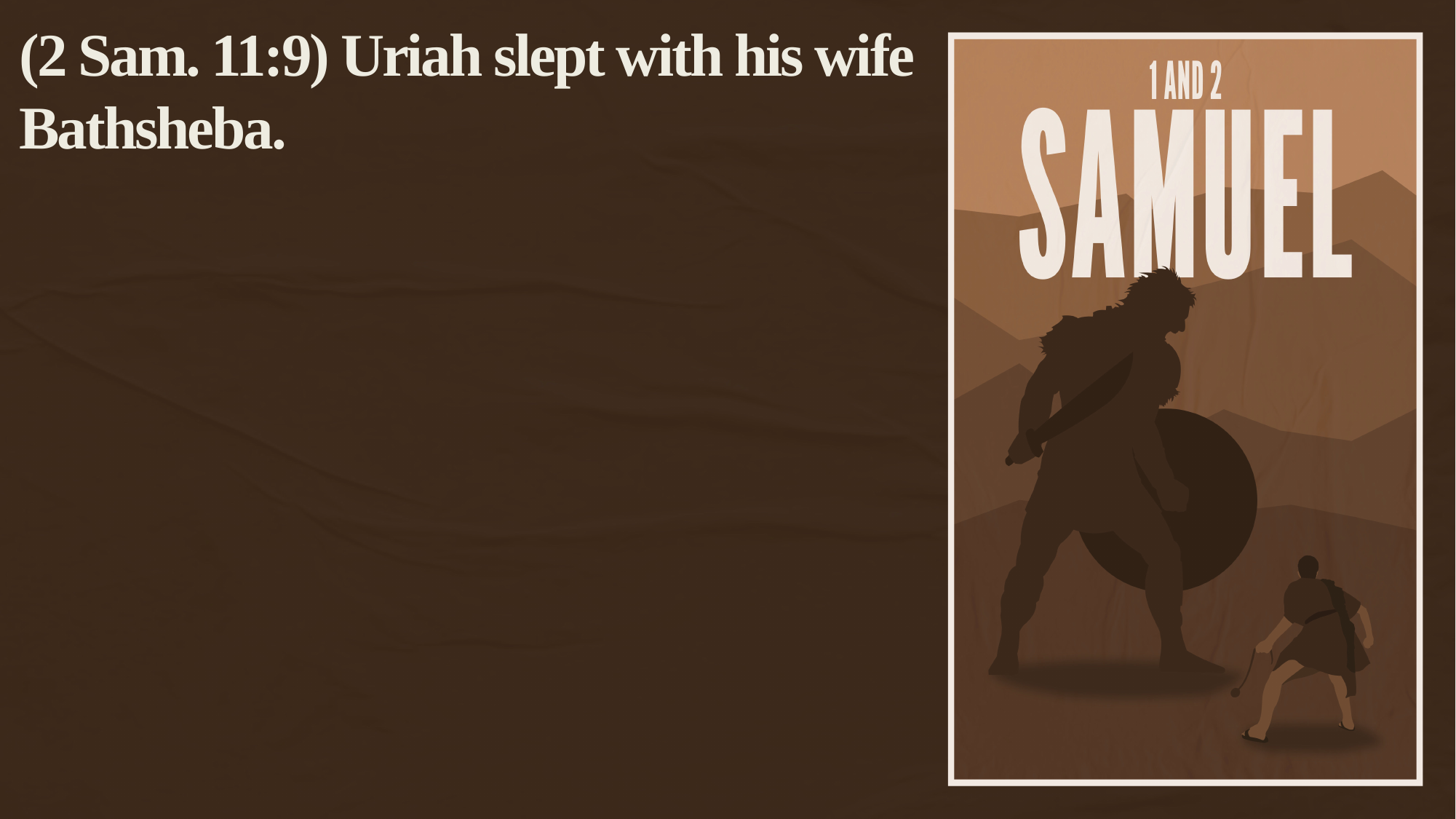

(2 Sam. 11:9) Uriah slept with his wife Bathsheba.